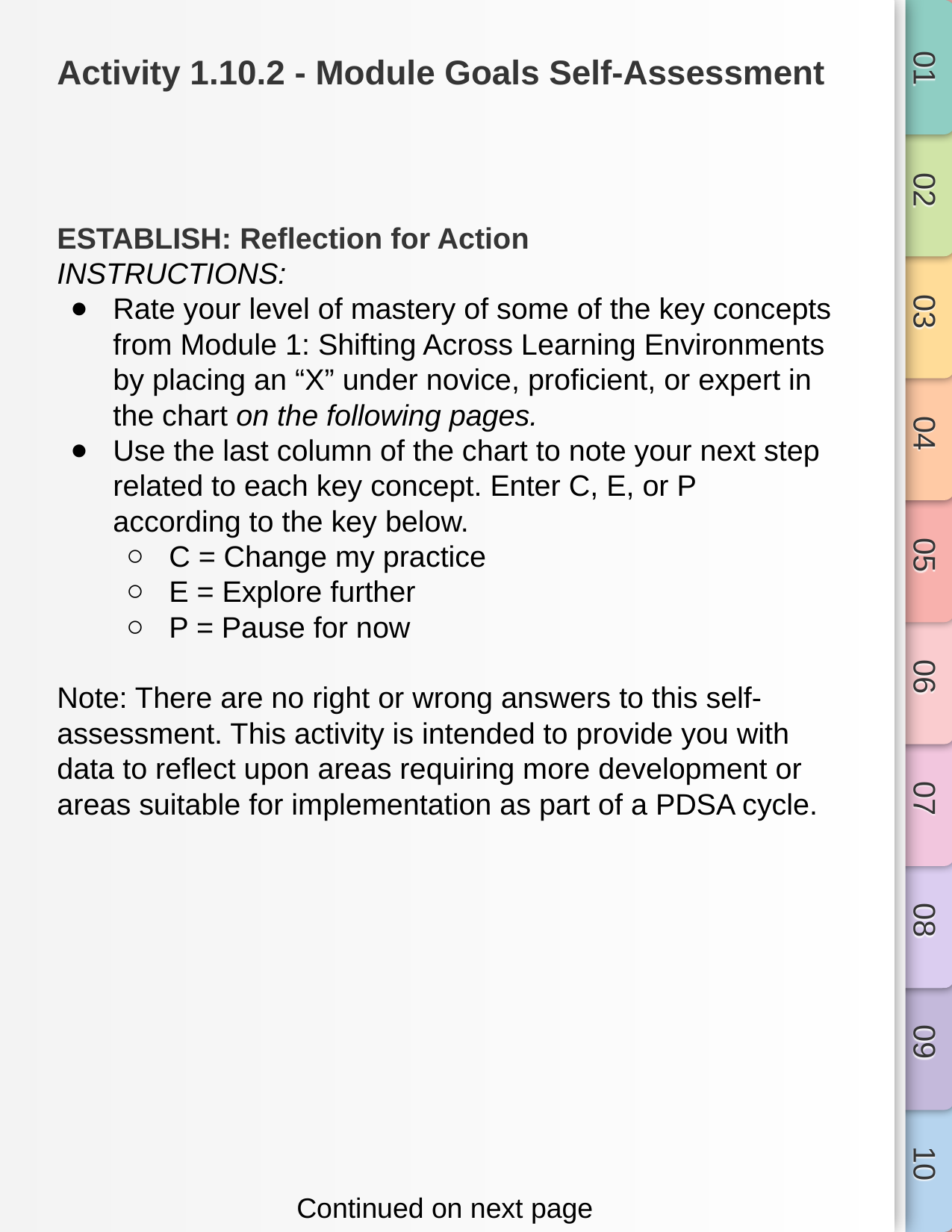

# Activity 1.10.2 - Module Goals Self-Assessment

ESTABLISH: Reflection for Action
INSTRUCTIONS:
Rate your level of mastery of some of the key concepts from Module 1: Shifting Across Learning Environments by placing an “X” under novice, proficient, or expert in the chart on the following pages.
Use the last column of the chart to note your next step related to each key concept. Enter C, E, or P according to the key below.
C = Change my practice
E = Explore further
P = Pause for now

Note: There are no right or wrong answers to this self-assessment. This activity is intended to provide you with data to reflect upon areas requiring more development or areas suitable for implementation as part of a PDSA cycle.

Continued on next page